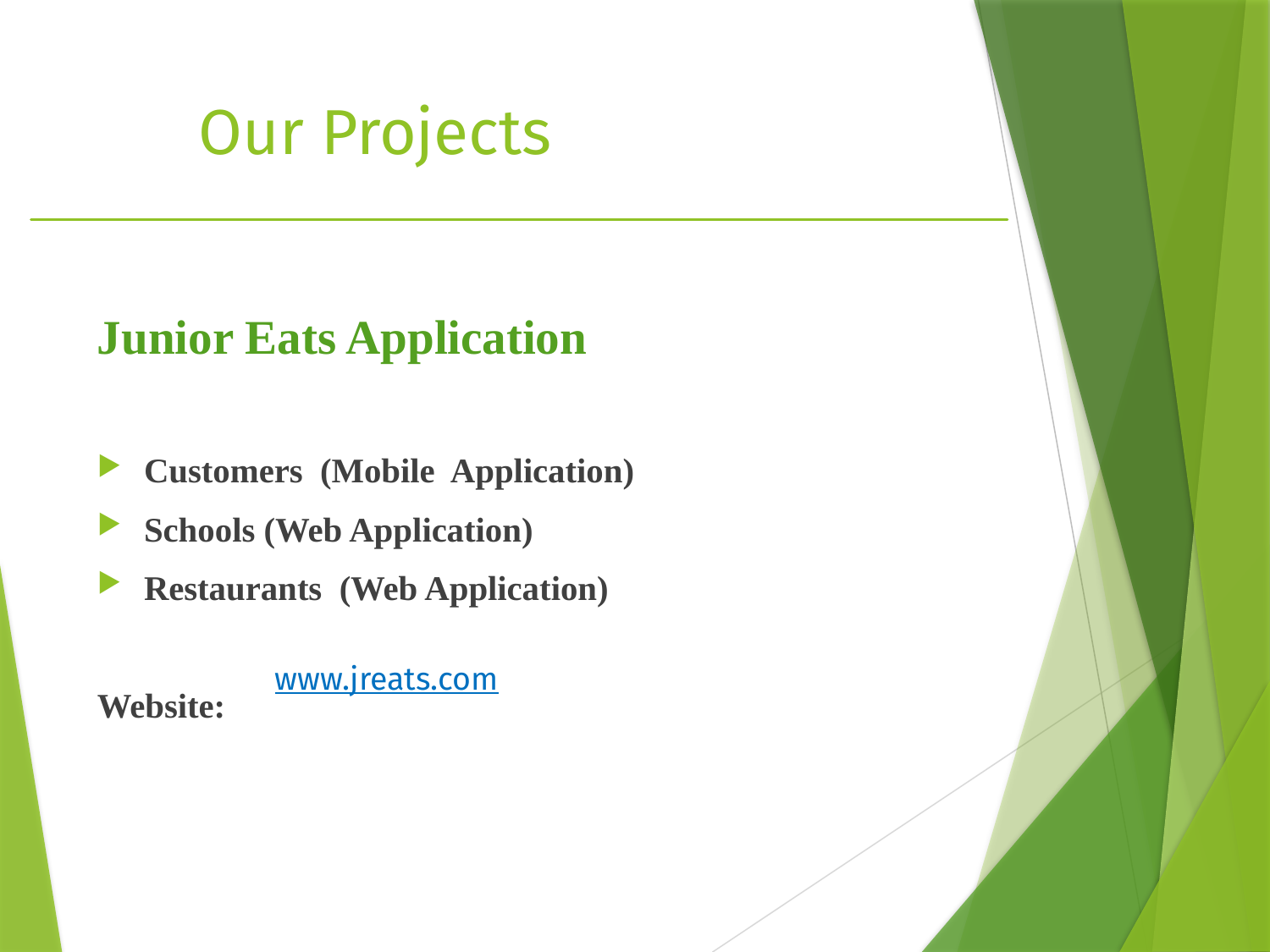

# Our Projects
Junior Eats Application

Customers  (Mobile  Application)
Schools (Web Application)
Restaurants  (Web Application)

Website:
www.jreats.com